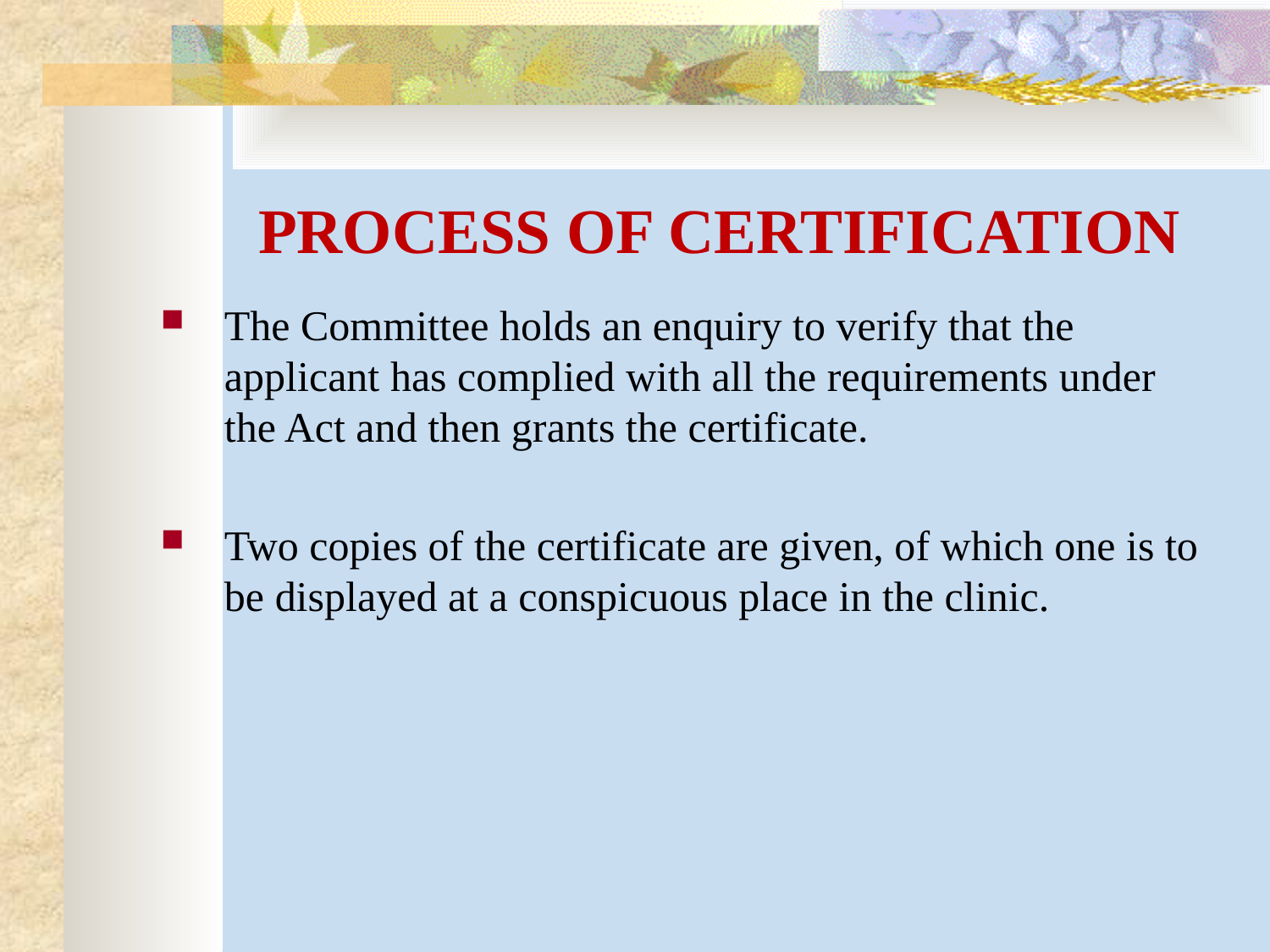

# PROCESS OF CERTIFICATION
The Committee holds an enquiry to verify that the applicant has complied with all the requirements under the Act and then grants the certificate.

Two copies of the certificate are given, of which one is to be displayed at a conspicuous place in the clinic.